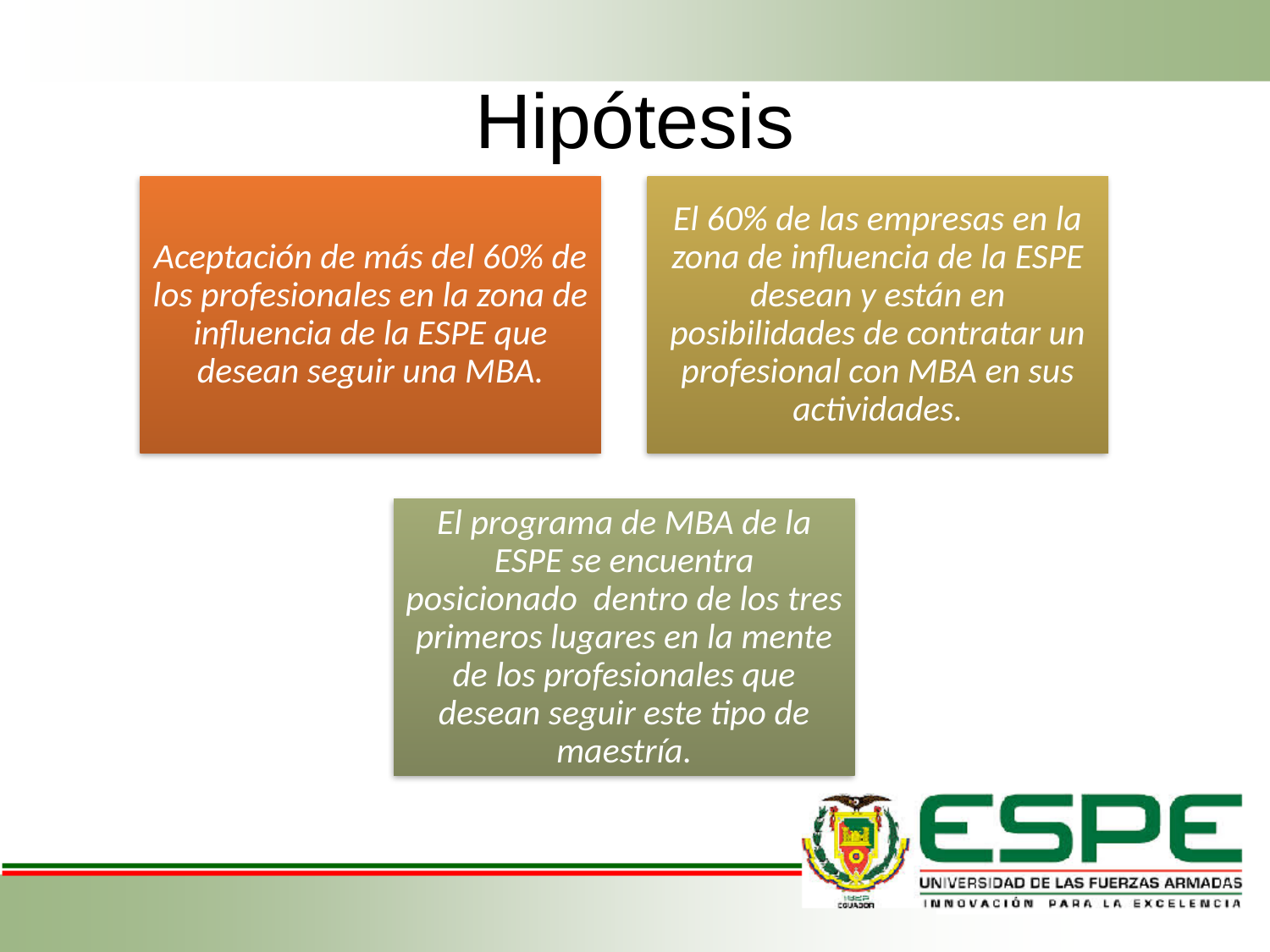

# Hipótesis
Aceptación de más del 60% de los profesionales en la zona de influencia de la ESPE que desean seguir una MBA.
El 60% de las empresas en la zona de influencia de la ESPE desean y están en posibilidades de contratar un profesional con MBA en sus actividades.
El programa de MBA de la ESPE se encuentra posicionado  dentro de los tres primeros lugares en la mente de los profesionales que desean seguir este tipo de maestría.